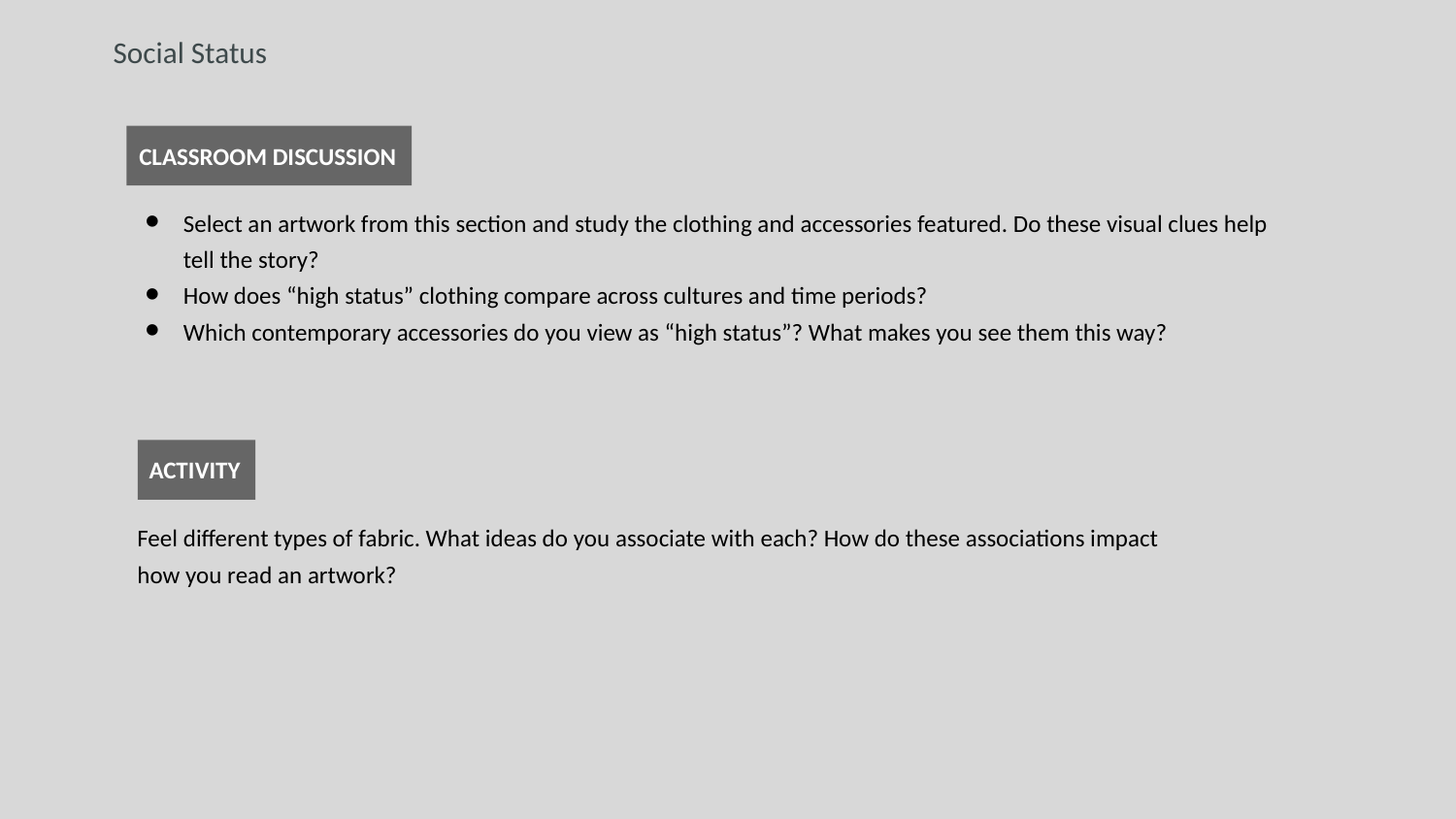

Social Status

CLASSROOM DISCUSSION
Select an artwork from this section and study the clothing and accessories featured. Do these visual clues help tell the story?
How does “high status” clothing compare across cultures and time periods?
Which contemporary accessories do you view as “high status”? What makes you see them this way?

ACTIVITY
Feel different types of fabric. What ideas do you associate with each? How do these associations impact how you read an artwork?